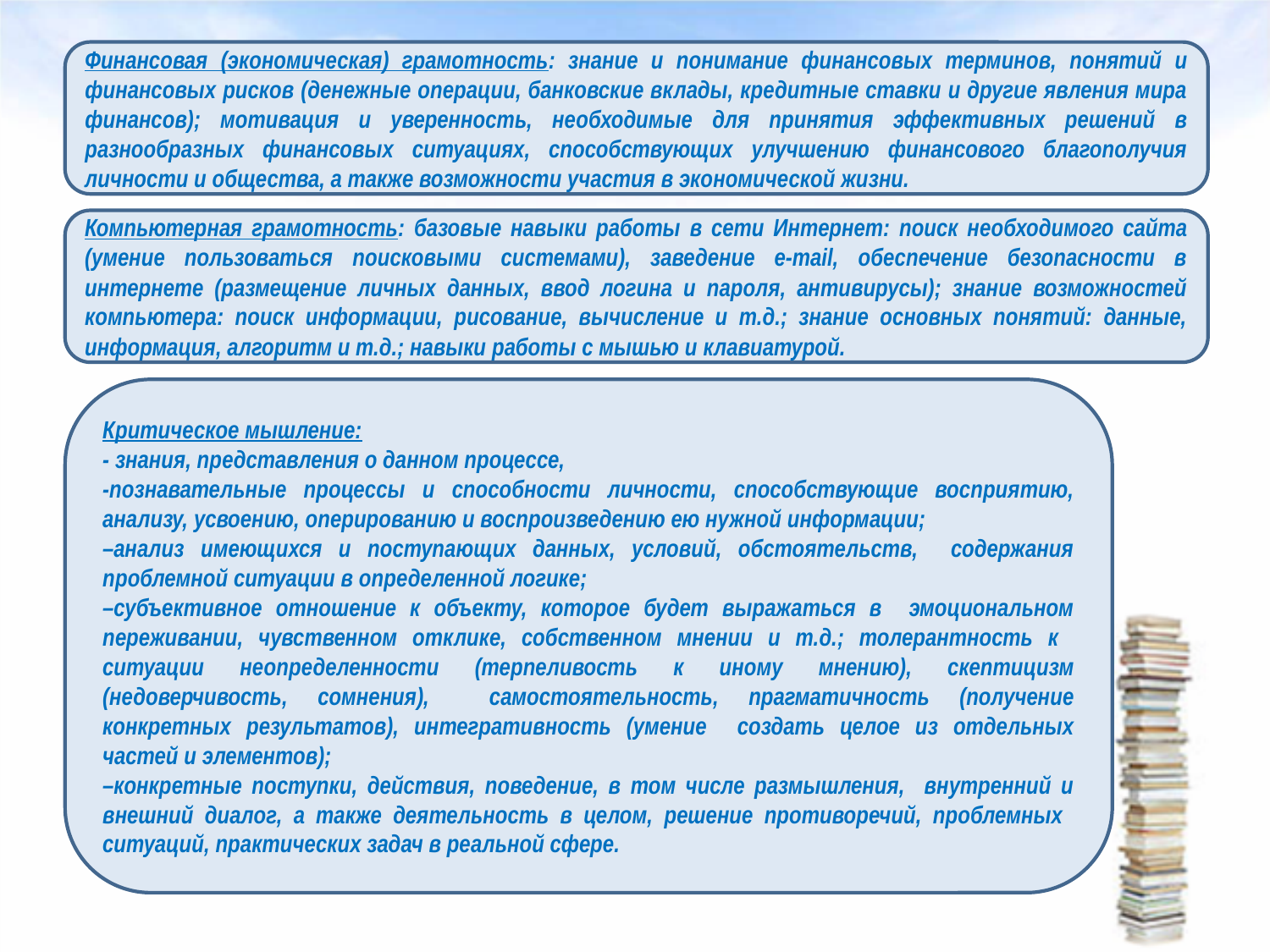

#
Финансовая (экономическая) грамотность: знание и понимание финансовых терминов, понятий и финансовых рисков (денежные операции, банковские вклады, кредитные ставки и другие явления мира финансов); мотивация и уверенность, необходимые для принятия эффективных решений в разнообразных финансовых ситуациях, способствующих улучшению финансового благополучия личности и общества, а также возможности участия в экономической жизни.

Компьютерная грамотность: базовые навыки работы в сети Интернет: поиск необходимого сайта (умение пользоваться поисковыми системами), заведение e-mail, обеспечение безопасности в интернете (размещение личных данных, ввод логина и пароля, антивирусы); знание возможностей компьютера: поиск информации, рисование, вычисление и т.д.; знание основных понятий: данные, информация, алгоритм и т.д.; навыки работы с мышью и клавиатурой.
Критическое мышление:
- знания, представления о данном процессе,
-познавательные процессы и способности личности, способствующие восприятию, анализу, усвоению, оперированию и воспроизведению ею нужной информации;
–анализ имеющихся и поступающих данных, условий, обстоятельств,  содержания проблемной ситуации в определенной логике;
–субъективное отношение к объекту, которое будет выражаться в  эмоциональном переживании, чувственном отклике, собственном мнении и т.д.; толерантность к  ситуации неопределенности (терпеливость к иному мнению), скептицизм (недоверчивость, сомнения),  самостоятельность, прагматичность (получение конкретных результатов), интегративность (умение  создать целое из отдельных частей и элементов);
–конкретные поступки, действия, поведение, в том числе размышления,  внутренний и внешний диалог, а также деятельность в целом, решение противоречий, проблемных  ситуаций, практических задач в реальной сфере.